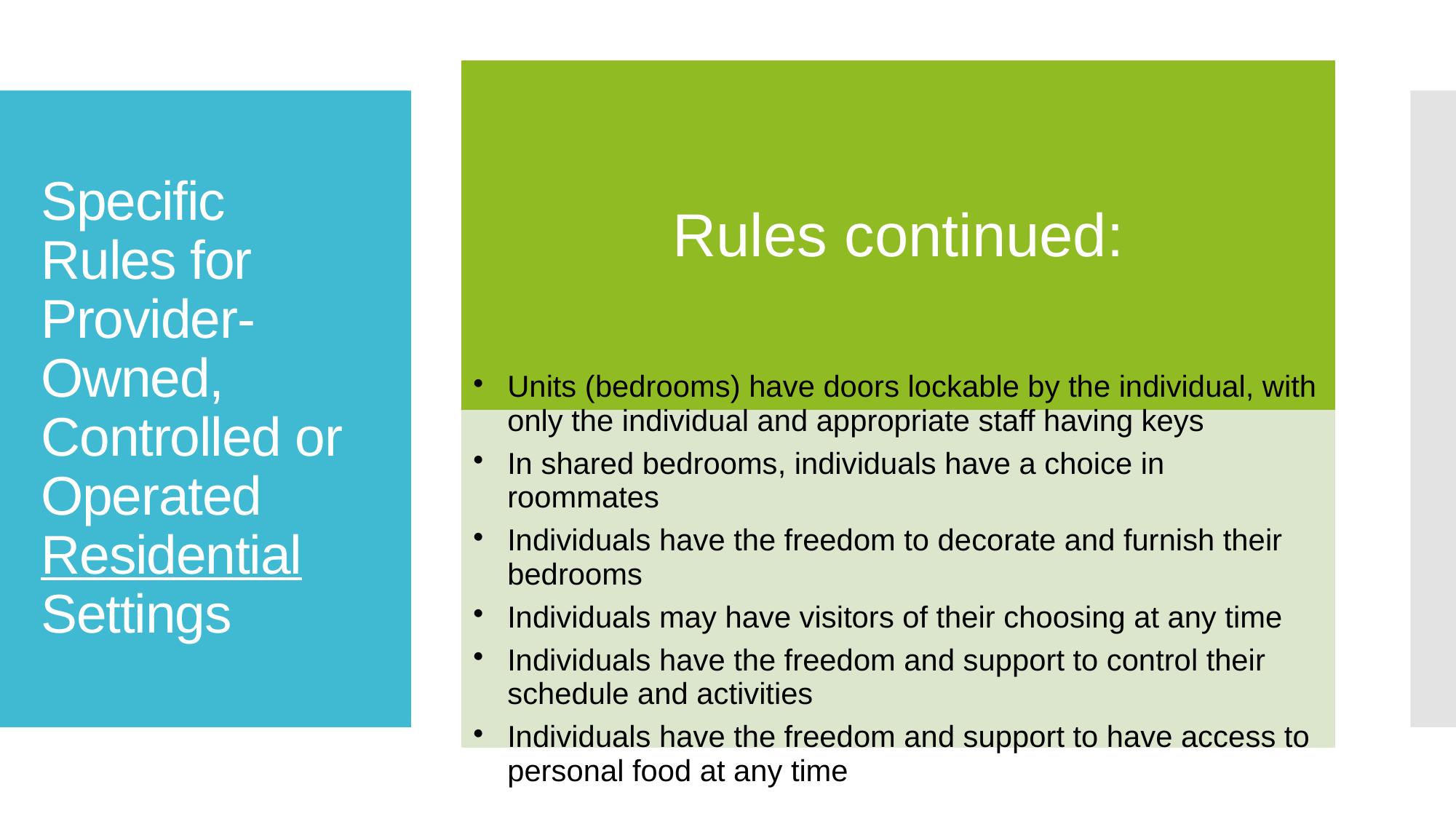

Rules continued:
Units (bedrooms) have doors lockable by the individual, with only the individual and appropriate staff having keys
In shared bedrooms, individuals have a choice in roommates
Individuals have the freedom to decorate and furnish their bedrooms
Individuals may have visitors of their choosing at any time
Individuals have the freedom and support to control their schedule and activities
Individuals have the freedom and support to have access to personal food at any time
# Specific Rules for Provider-Owned, Controlled or Operated Residential Settings